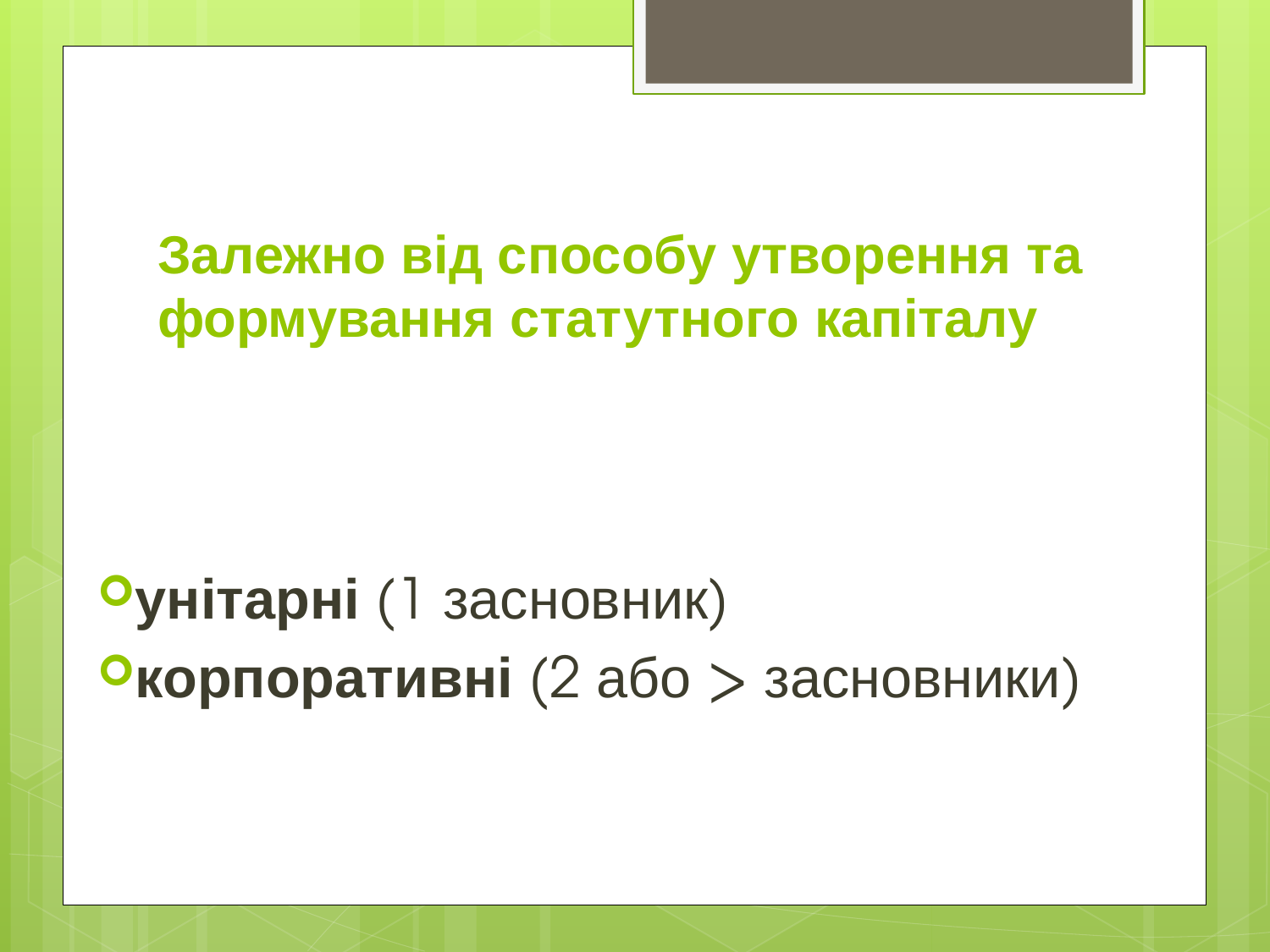

# Залежно від способу утворення та формування статутного капіталу
унітарні (1 засновник)
корпоративні (2 або > засновники)